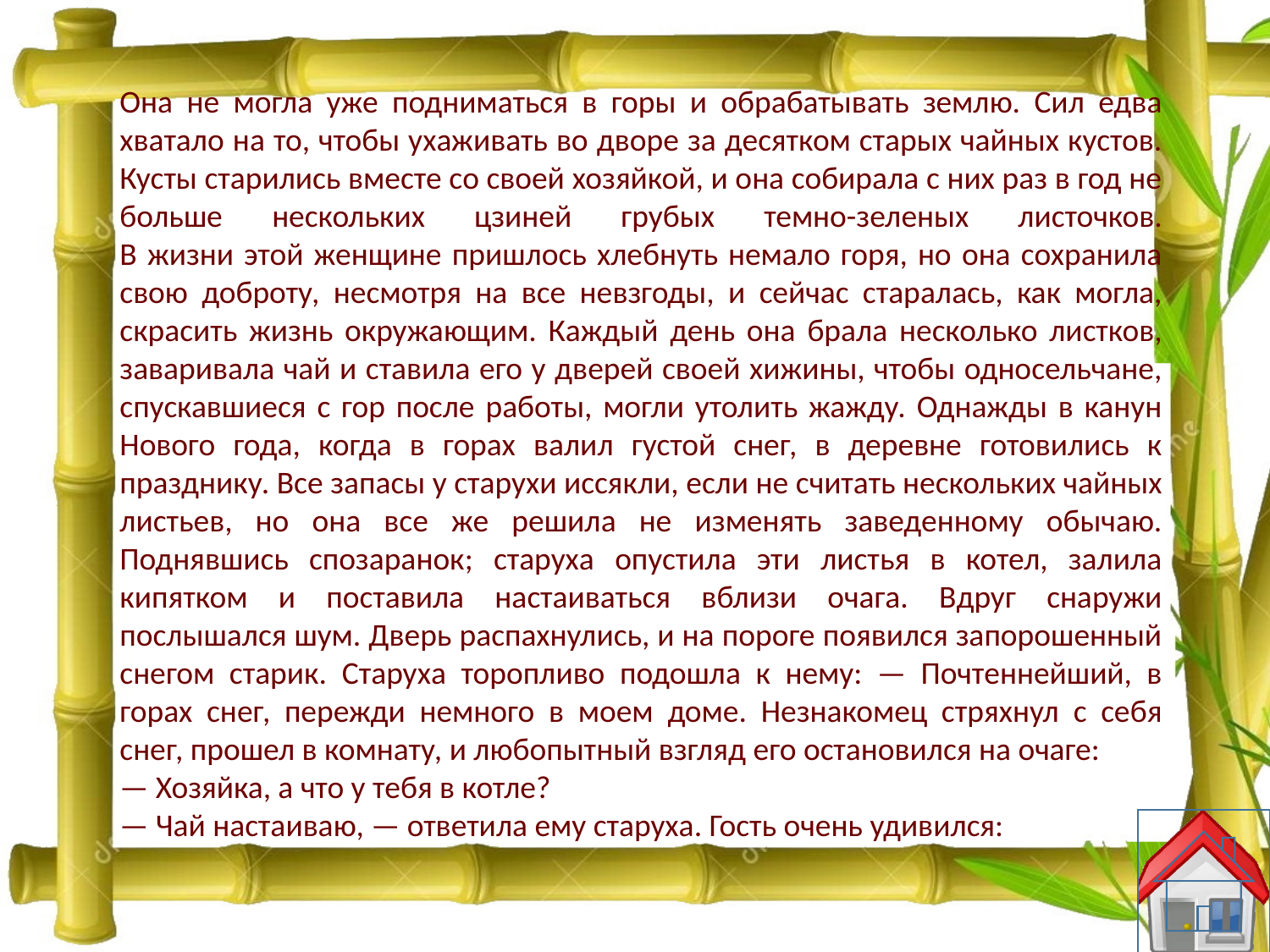

Она не могла уже подниматься в горы и обрабатывать землю. Сил едва хватало на то, чтобы ухаживать во дворе за десятком старых чайных кустов. Кусты старились вместе со своей хозяйкой, и она собирала с них раз в год не больше нескольких цзиней грубых темно-зеленых листочков.
В жизни этой женщине пришлось хлебнуть немало горя, но она сохранила свою доброту, несмотря на все невзгоды, и сейчас старалась, как могла, скрасить жизнь окружающим. Каждый день она брала несколько листков, заваривала чай и ставила его у дверей своей хижины, чтобы односельчане, спускавшиеся с гор после работы, могли утолить жажду. Однажды в канун Нового года, когда в горах валил густой снег, в деревне готовились к празднику. Все запасы у старухи иссякли, если не считать нескольких чайных листьев, но она все же решила не изменять заведенному обычаю. Поднявшись спозаранок; старуха опустила эти листья в котел, залила кипятком и поставила настаиваться вблизи очага. Вдруг снаружи послышался шум. Дверь распахнулись, и на пороге появился запорошенный снегом старик. Старуха торопливо подошла к нему: — Почтеннейший, в горах снег, пережди немного в моем доме. Незнакомец стряхнул с себя снег, прошел в комнату, и любопытный взгляд его остановился на очаге:
— Хозяйка, а что у тебя в котле?
— Чай настаиваю, — ответила ему старуха. Гость очень удивился: